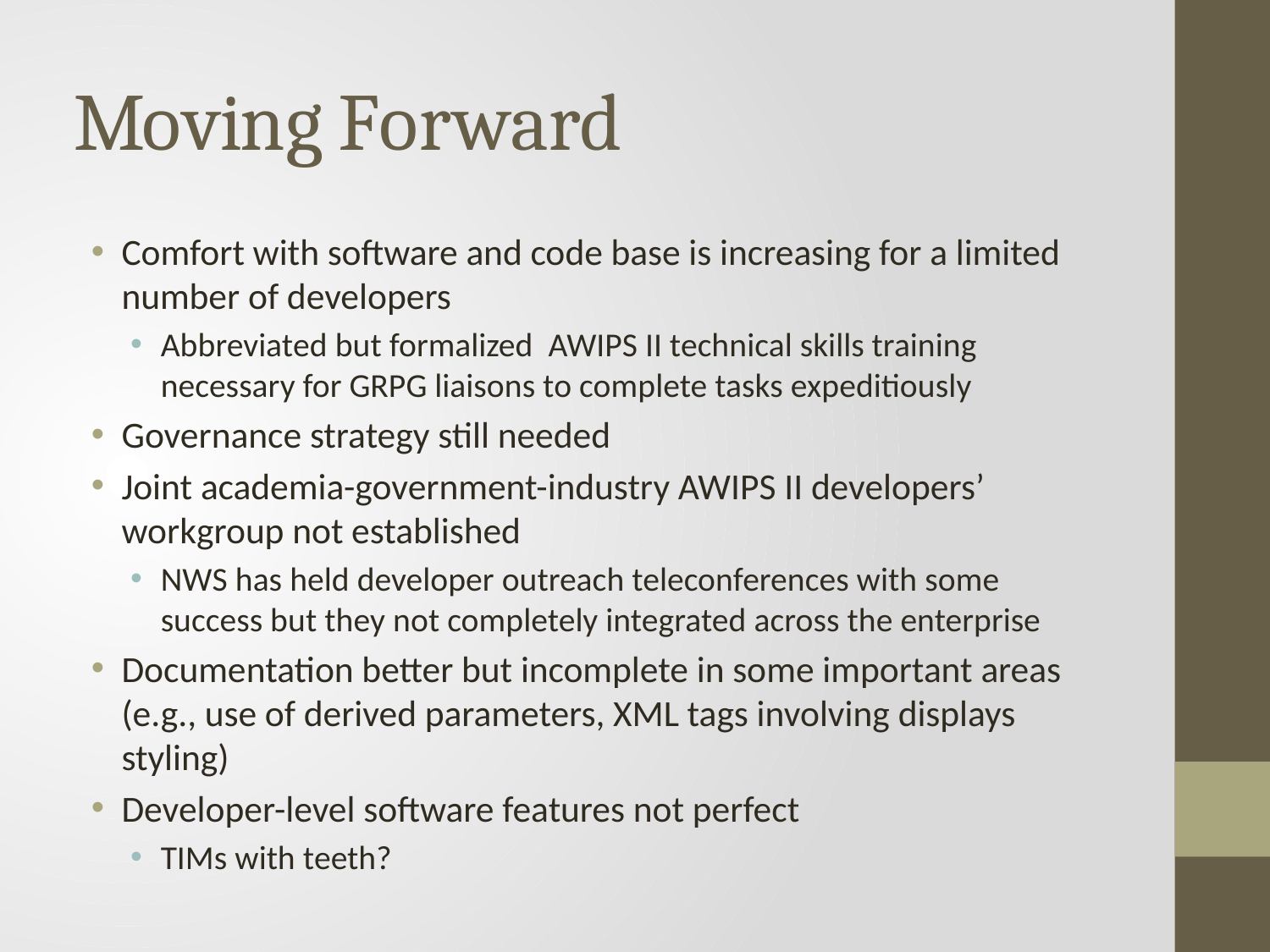

# Moving Forward
Comfort with software and code base is increasing for a limited number of developers
Abbreviated but formalized  AWIPS II technical skills training necessary for GRPG liaisons to complete tasks expeditiously
Governance strategy still needed
Joint academia-government-industry AWIPS II developers’ workgroup not established
NWS has held developer outreach teleconferences with some success but they not completely integrated across the enterprise
Documentation better but incomplete in some important areas (e.g., use of derived parameters, XML tags involving displays styling)
Developer-level software features not perfect
TIMs with teeth?